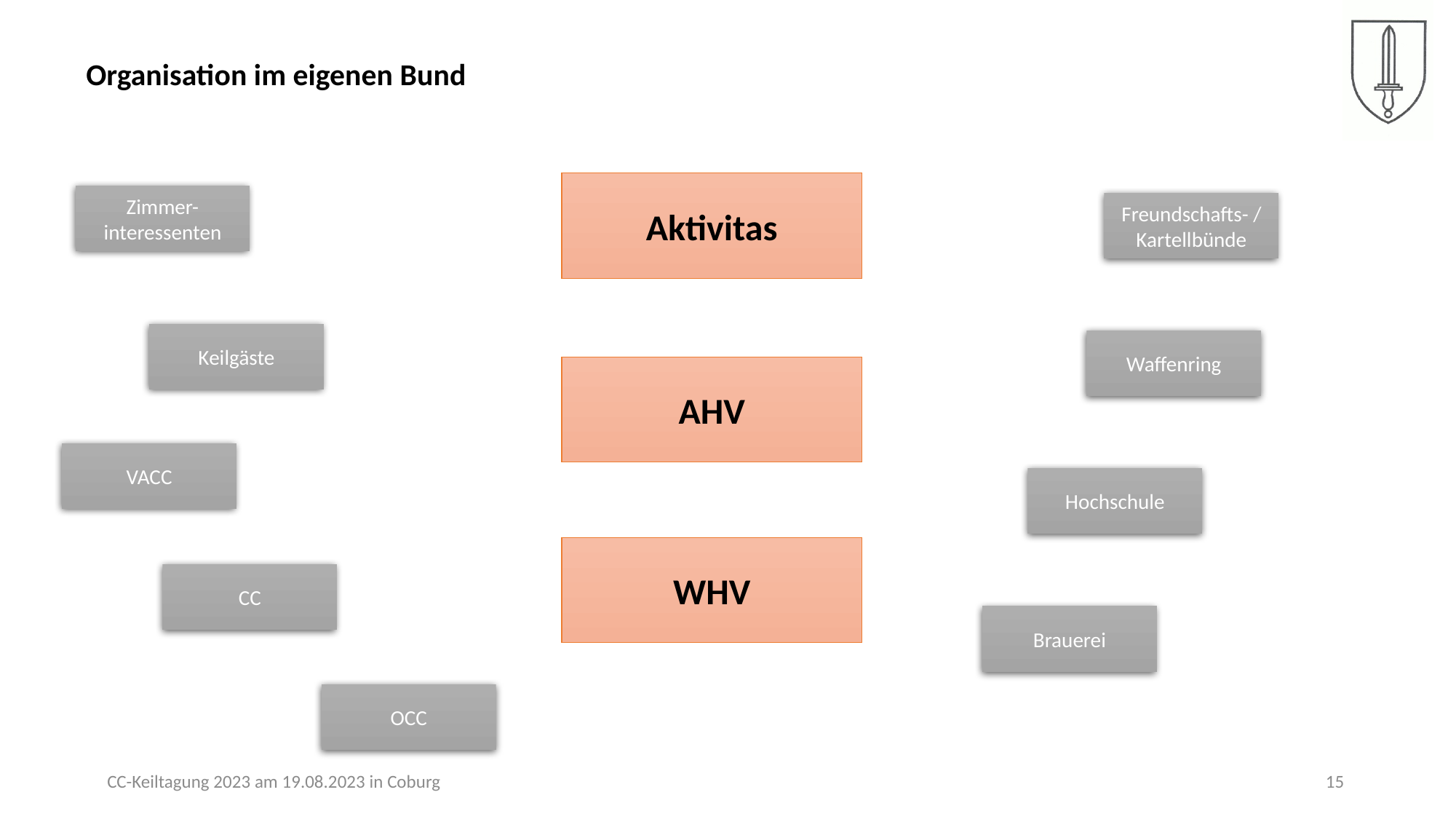

Organisation im eigenen Bund
Aktivitas
Zimmer-interessenten
Freundschafts- / Kartellbünde
Keilgäste
Waffenring
AHV
VACC
Hochschule
WHV
CC
Brauerei
OCC
CC-Keiltagung 2023 am 19.08.2023 in Coburg
15